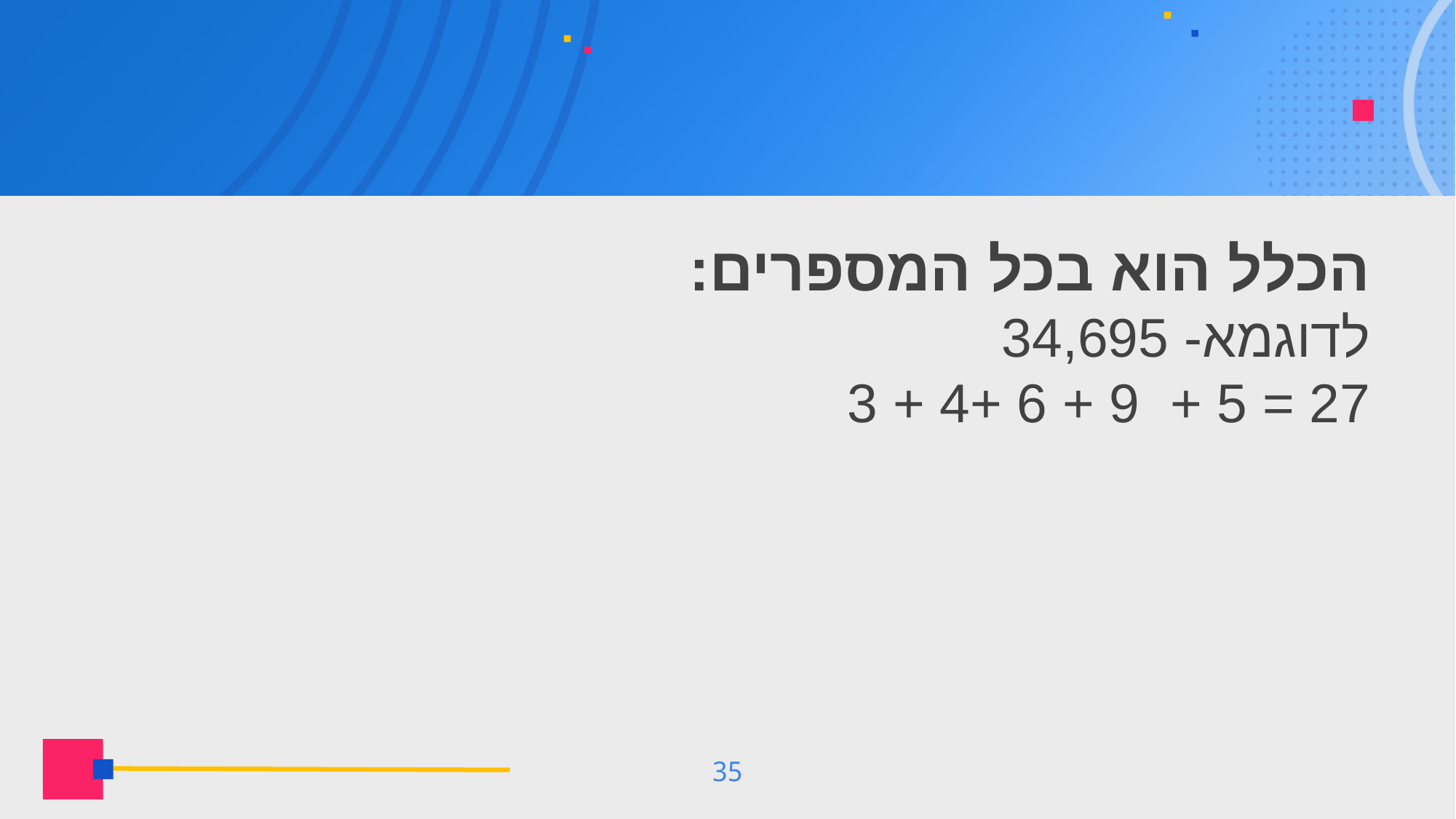

#
הכלל הוא בכל המספרים:
לדוגמא- 34,695
27 = 5 +  9 + 6 +4 + 3